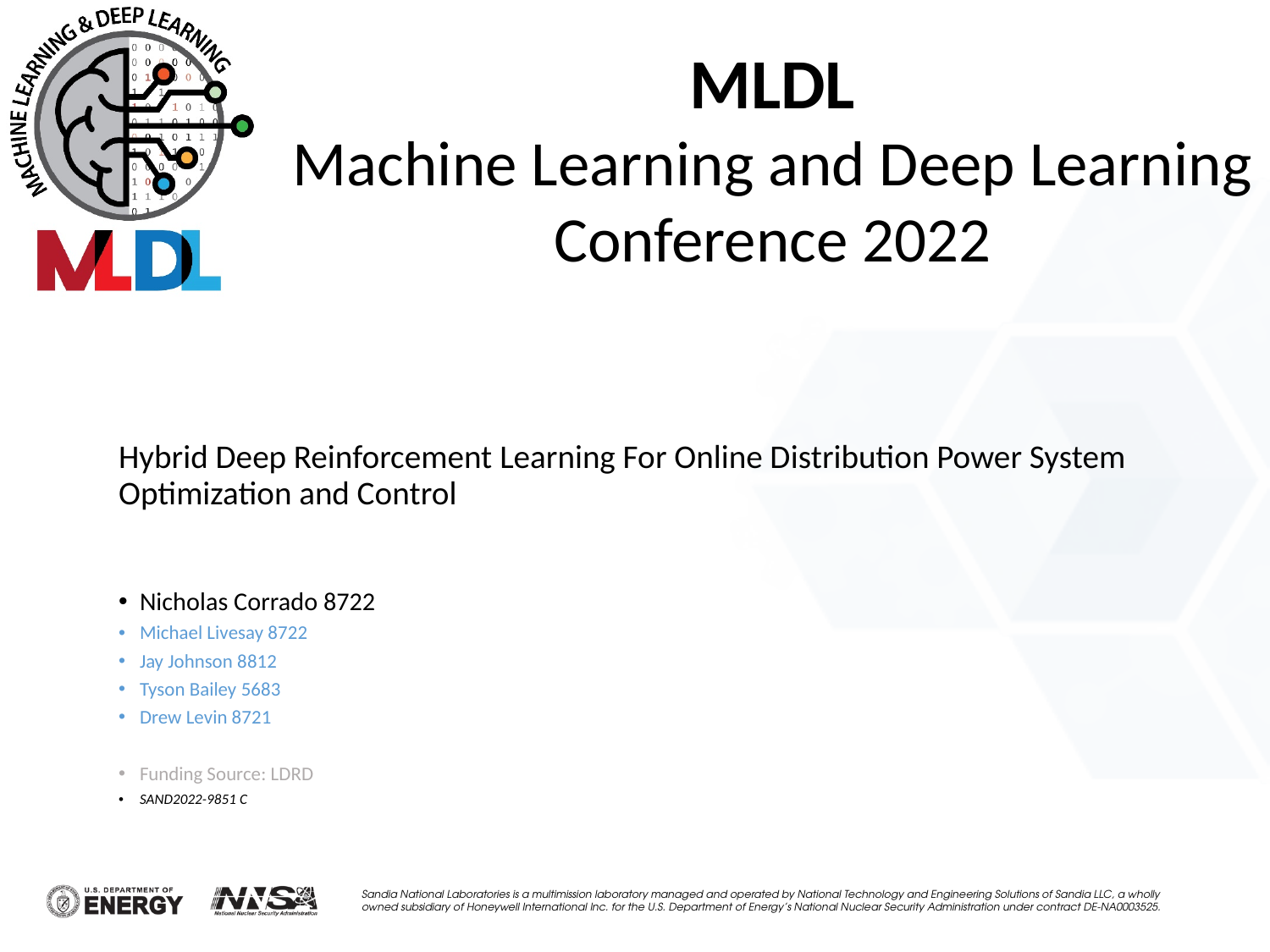

Hybrid Deep Reinforcement Learning For Online Distribution Power System Optimization and Control
Nicholas Corrado 8722
Michael Livesay 8722
Jay Johnson 8812
Tyson Bailey 5683
Drew Levin 8721

Funding Source: LDRD
SAND2022-9851 C